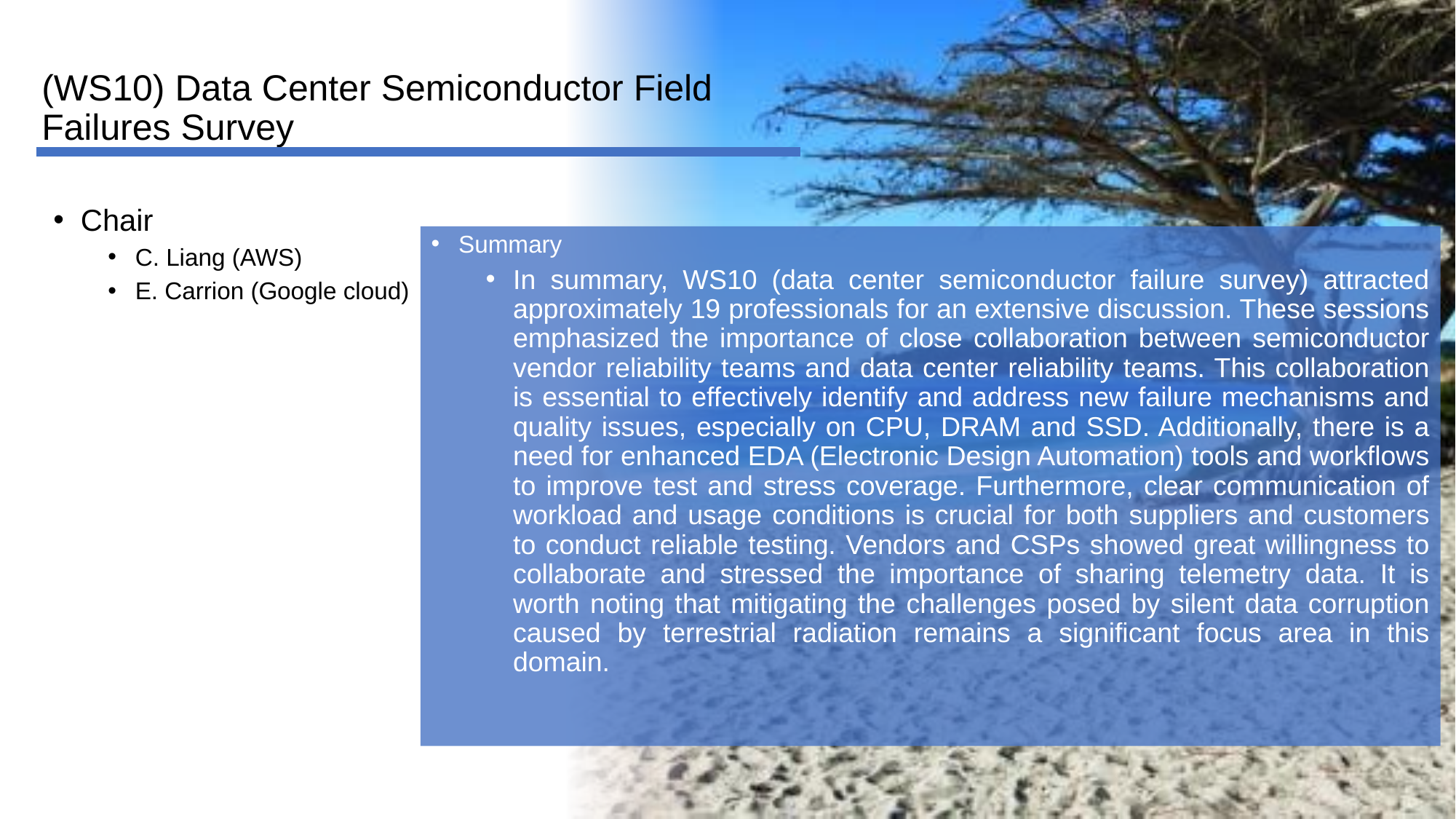

# (WS10) Data Center Semiconductor Field Failures Survey
Chair
C. Liang (AWS)
E. Carrion (Google cloud)
Summary
In summary, WS10 (data center semiconductor failure survey) attracted approximately 19 professionals for an extensive discussion. These sessions emphasized the importance of close collaboration between semiconductor vendor reliability teams and data center reliability teams. This collaboration is essential to effectively identify and address new failure mechanisms and quality issues, especially on CPU, DRAM and SSD. Additionally, there is a need for enhanced EDA (Electronic Design Automation) tools and workflows to improve test and stress coverage. Furthermore, clear communication of workload and usage conditions is crucial for both suppliers and customers to conduct reliable testing. Vendors and CSPs showed great willingness to collaborate and stressed the importance of sharing telemetry data. It is worth noting that mitigating the challenges posed by silent data corruption caused by terrestrial radiation remains a significant focus area in this domain.